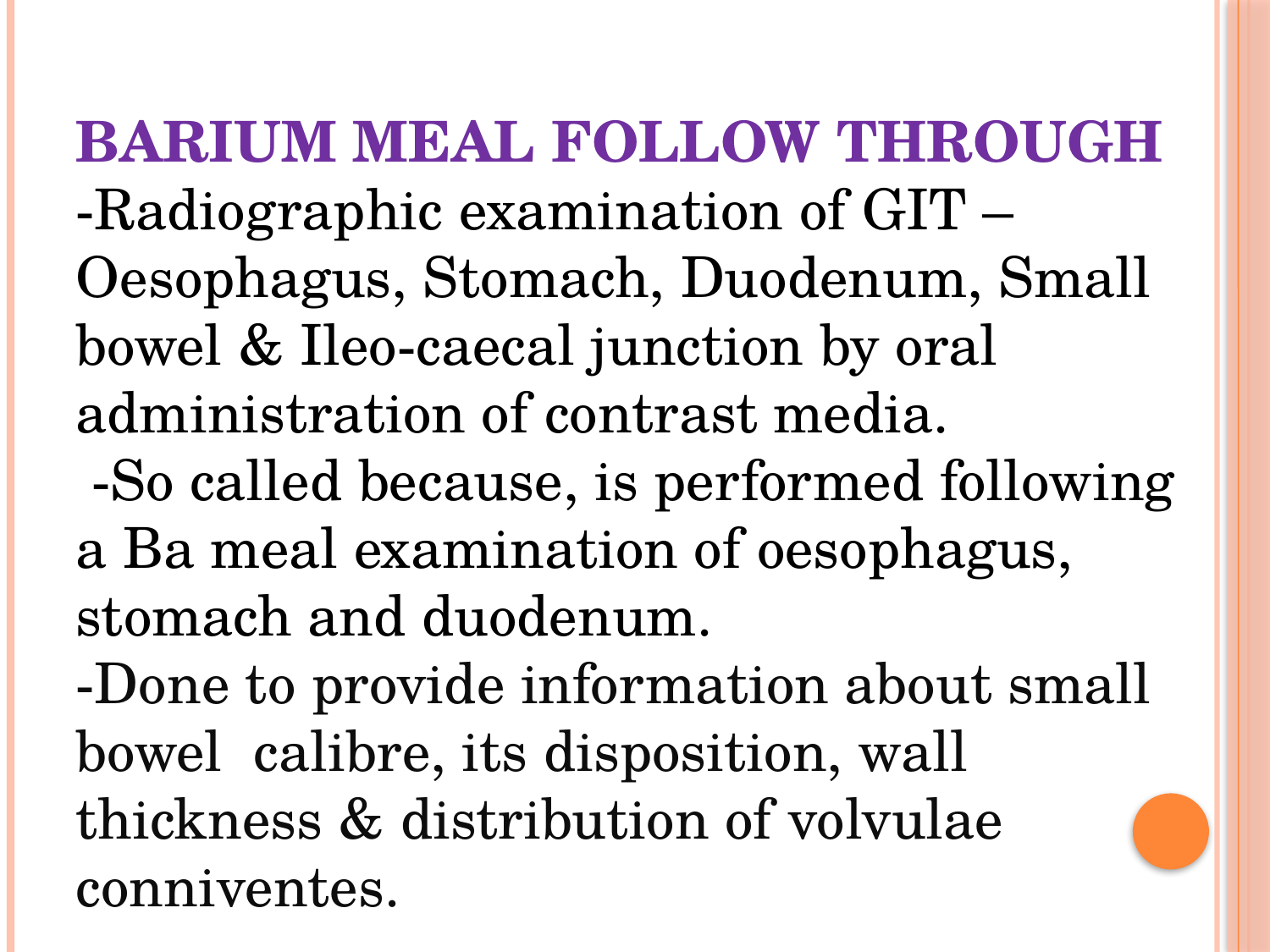

BARIUM MEAL FOLLOW THROUGH -Radiographic examination of GIT – Oesophagus, Stomach, Duodenum, Small bowel & Ileo-caecal junction by oral administration of contrast media.
 -So called because, is performed following a Ba meal examination of oesophagus, stomach and duodenum.
-Done to provide information about small bowel  calibre, its disposition, wall thickness & distribution of volvulae conniventes.